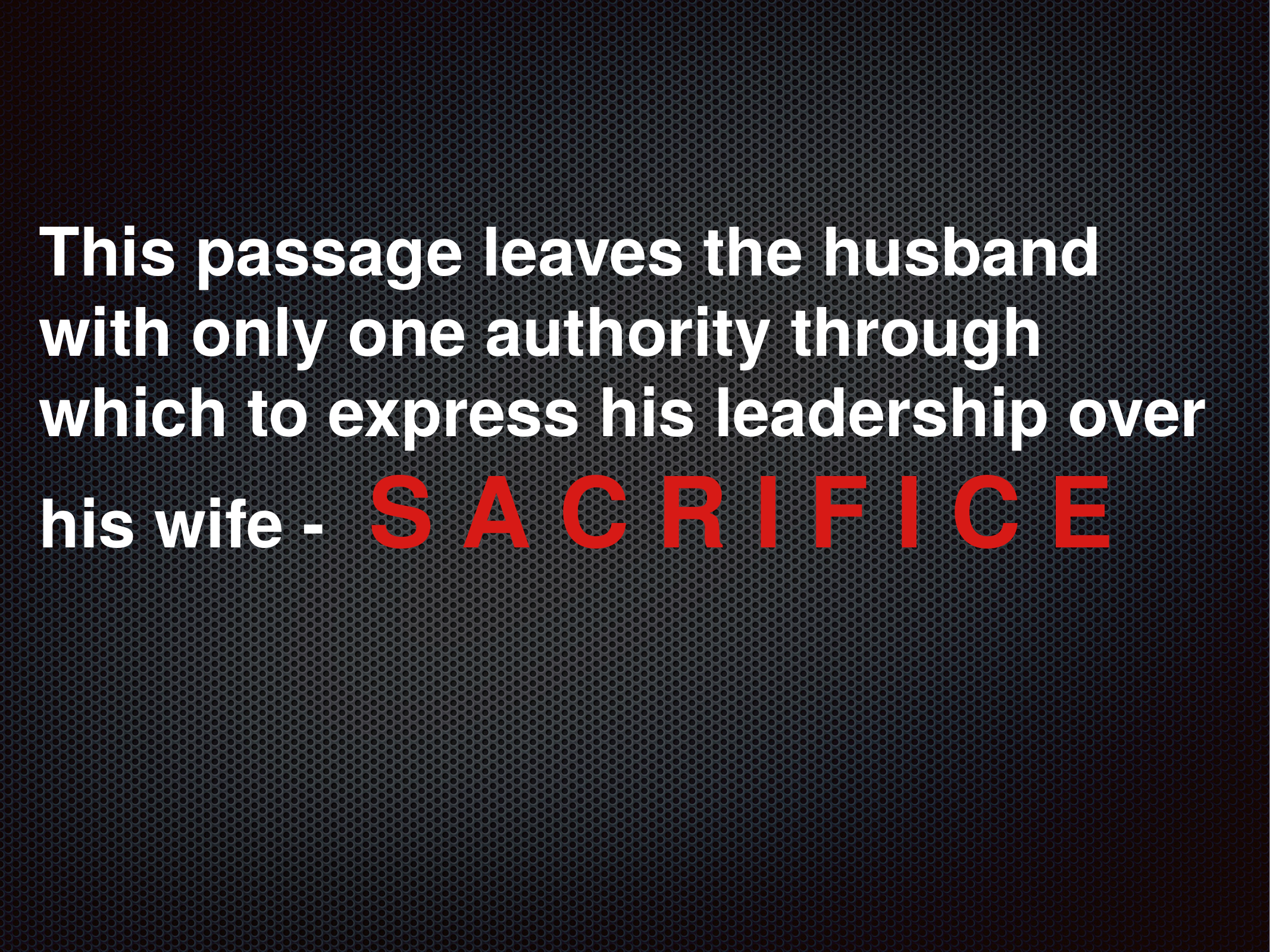

# This passage leaves the husband with only one authority through which to express his leadership over his wife -  S A C R I F I C E